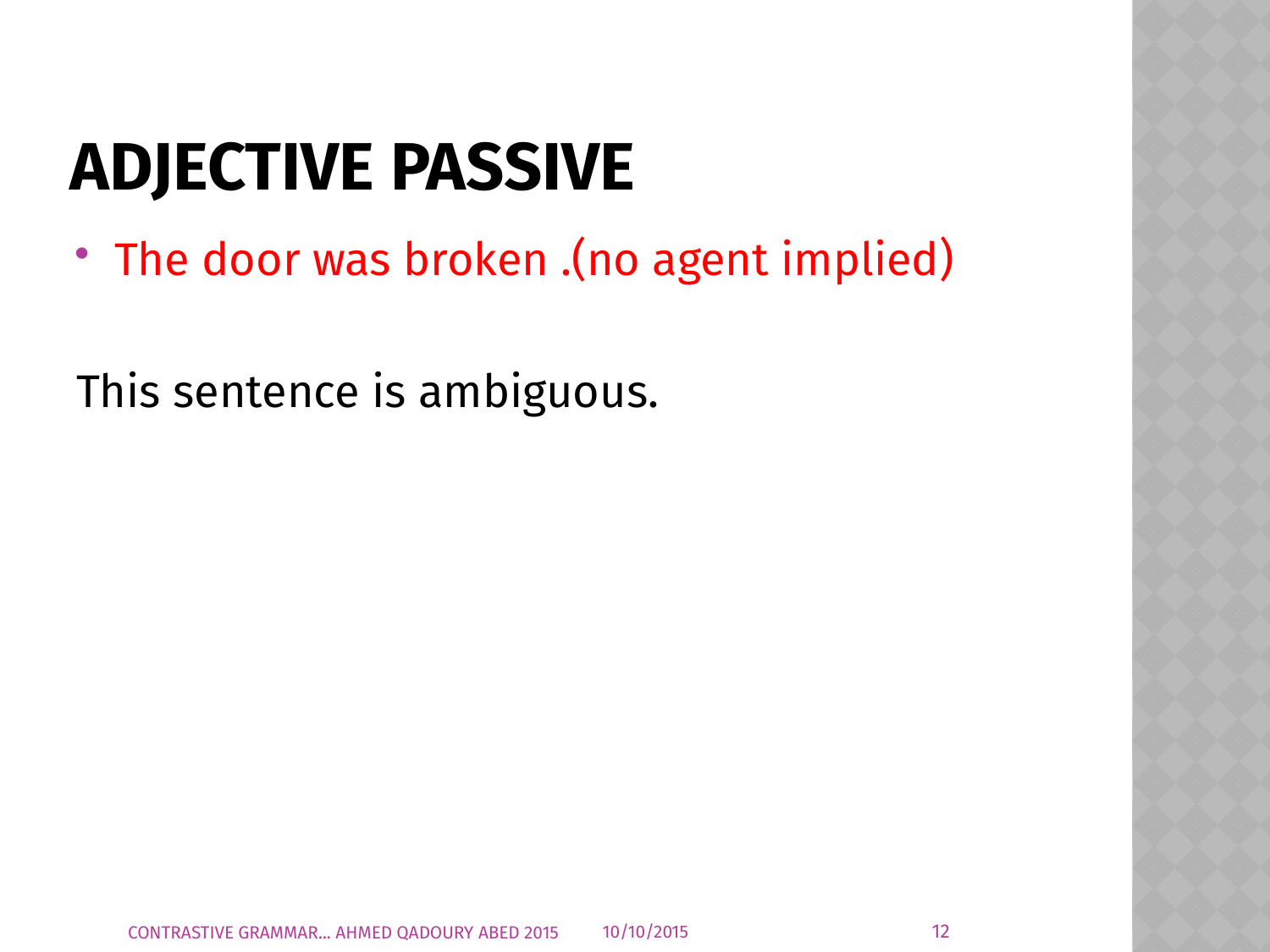

# ADJECTIVE PASSIVE
The door was broken .(no agent implied)

This sentence is ambiguous.
12
CONTRASTIVE GRAMMAR... AHMED QADOURY ABED 2015
10/10/2015